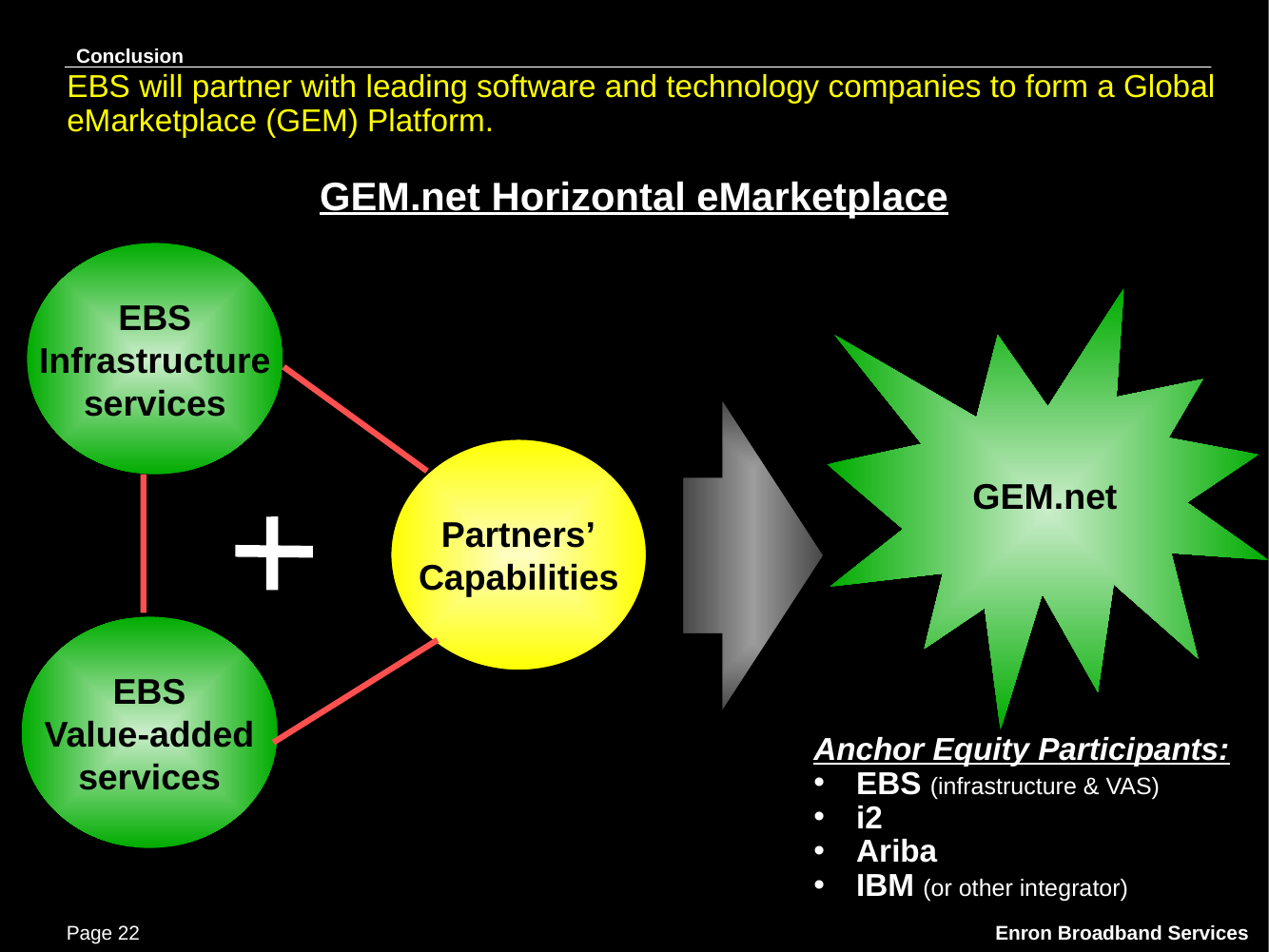

Conclusion
# EBS will partner with leading software and technology companies to form a Global eMarketplace (GEM) Platform.
GEM.net Horizontal eMarketplace
EBS
Infrastructure
services
GEM.net

Partners’
Capabilities

EBS
Value-added
services

Anchor Equity Participants:
 EBS (infrastructure & VAS)
 i2
 Ariba
 IBM (or other integrator)